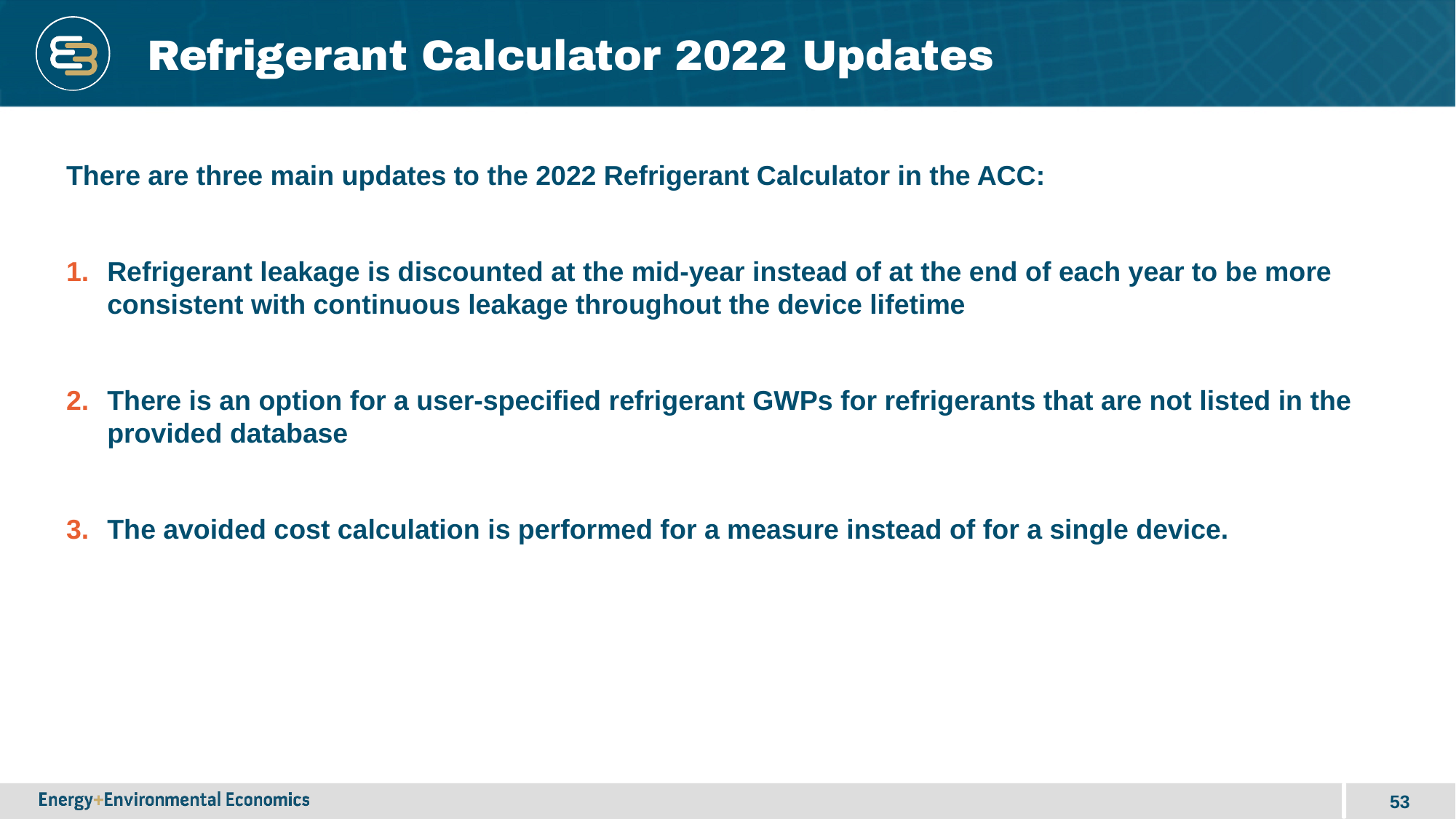

# Refrigerant Calculator 2022 Updates
There are three main updates to the 2022 Refrigerant Calculator in the ACC:

Refrigerant leakage is discounted at the mid-year instead of at the end of each year to be more consistent with continuous leakage throughout the device lifetime

There is an option for a user-specified refrigerant GWPs for refrigerants that are not listed in the provided database

The avoided cost calculation is performed for a measure instead of for a single device.